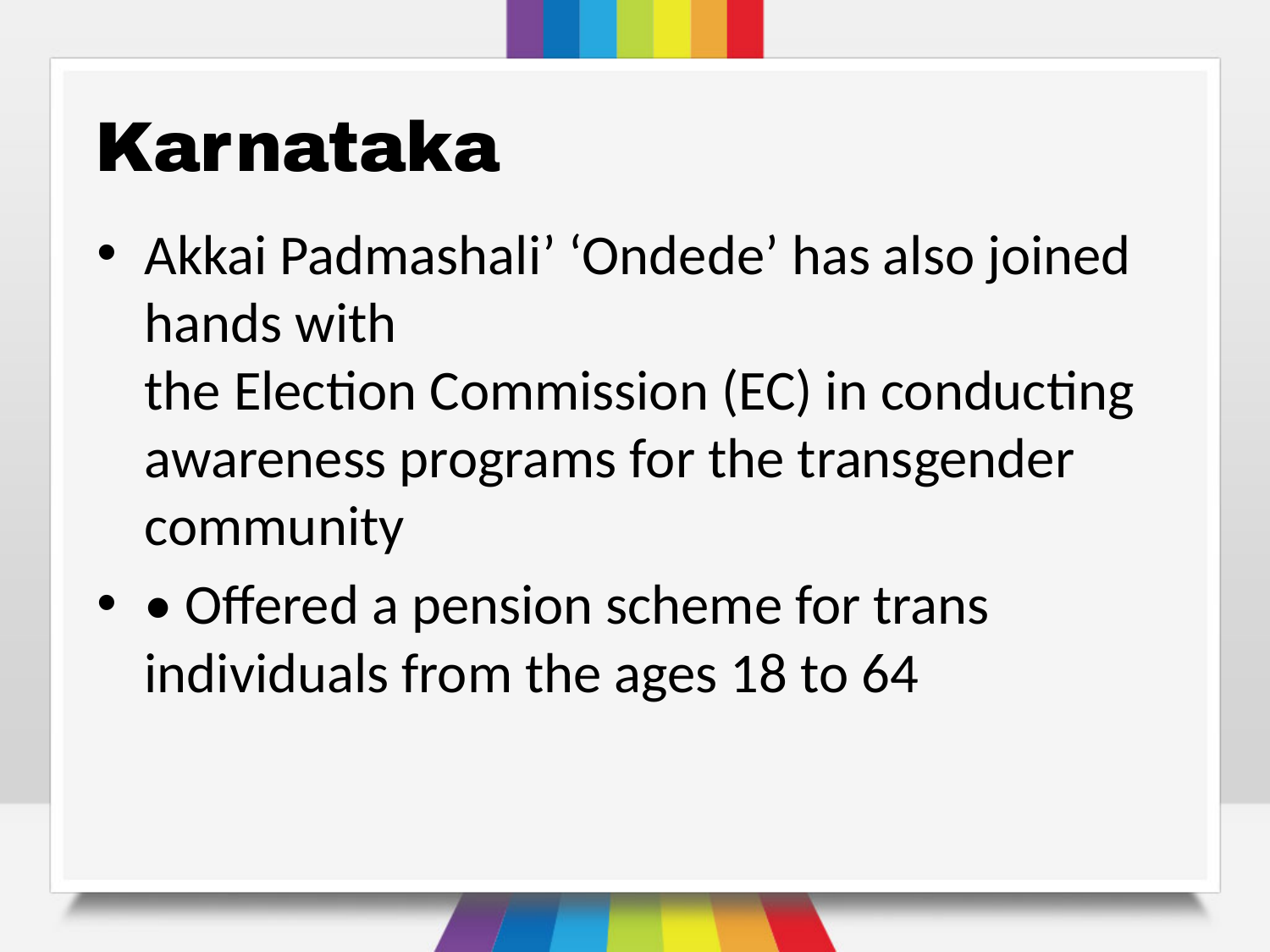

# Karnataka
Akkai Padmashali’ ‘Ondede’ has also joined hands with
the Election Commission (EC) in conducting awareness programs for the transgender community
• Offered a pension scheme for trans individuals from the ages 18 to 64